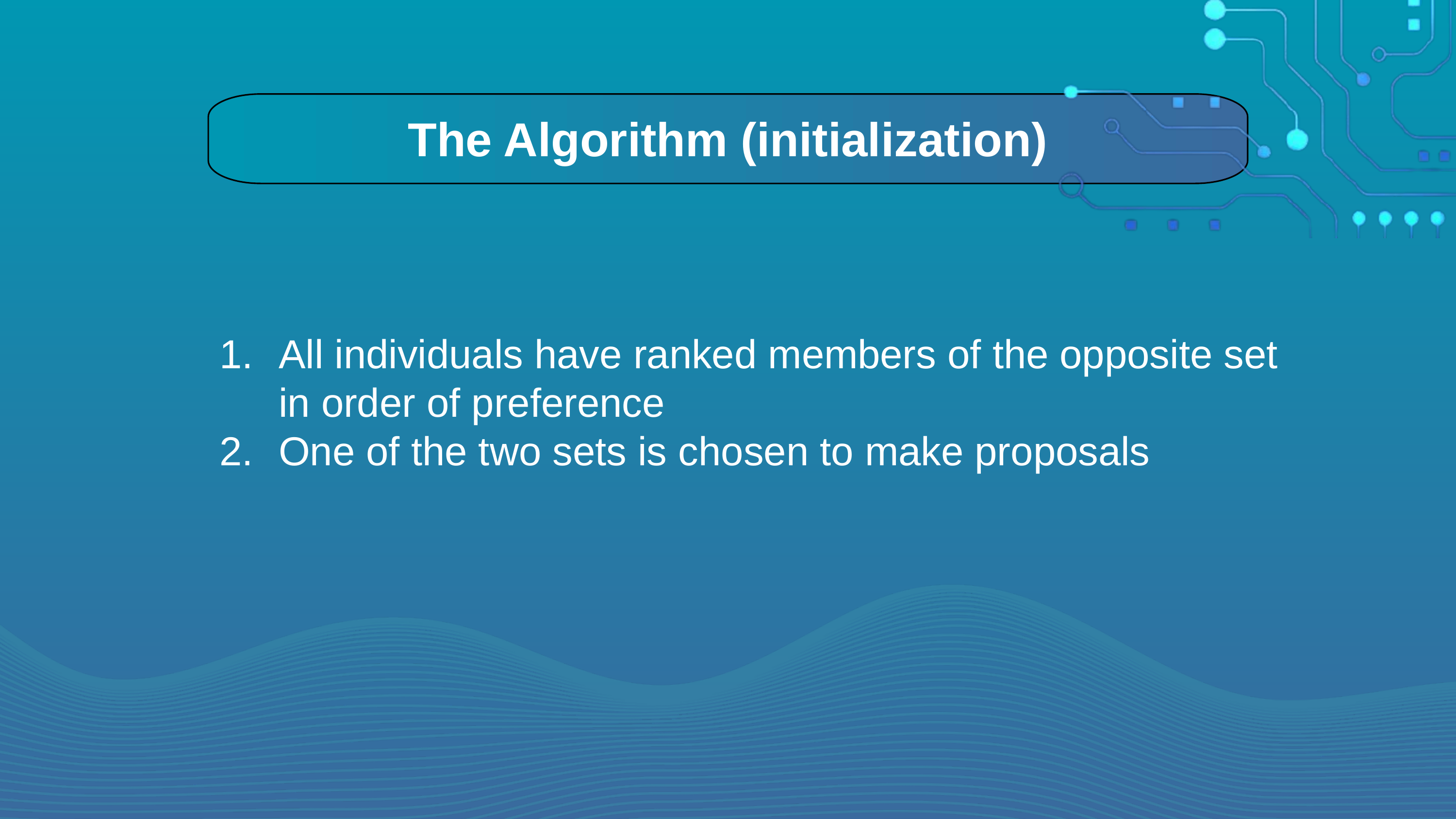

The Algorithm (initialization)
All individuals have ranked members of the opposite set in order of preference
One of the two sets is chosen to make proposals